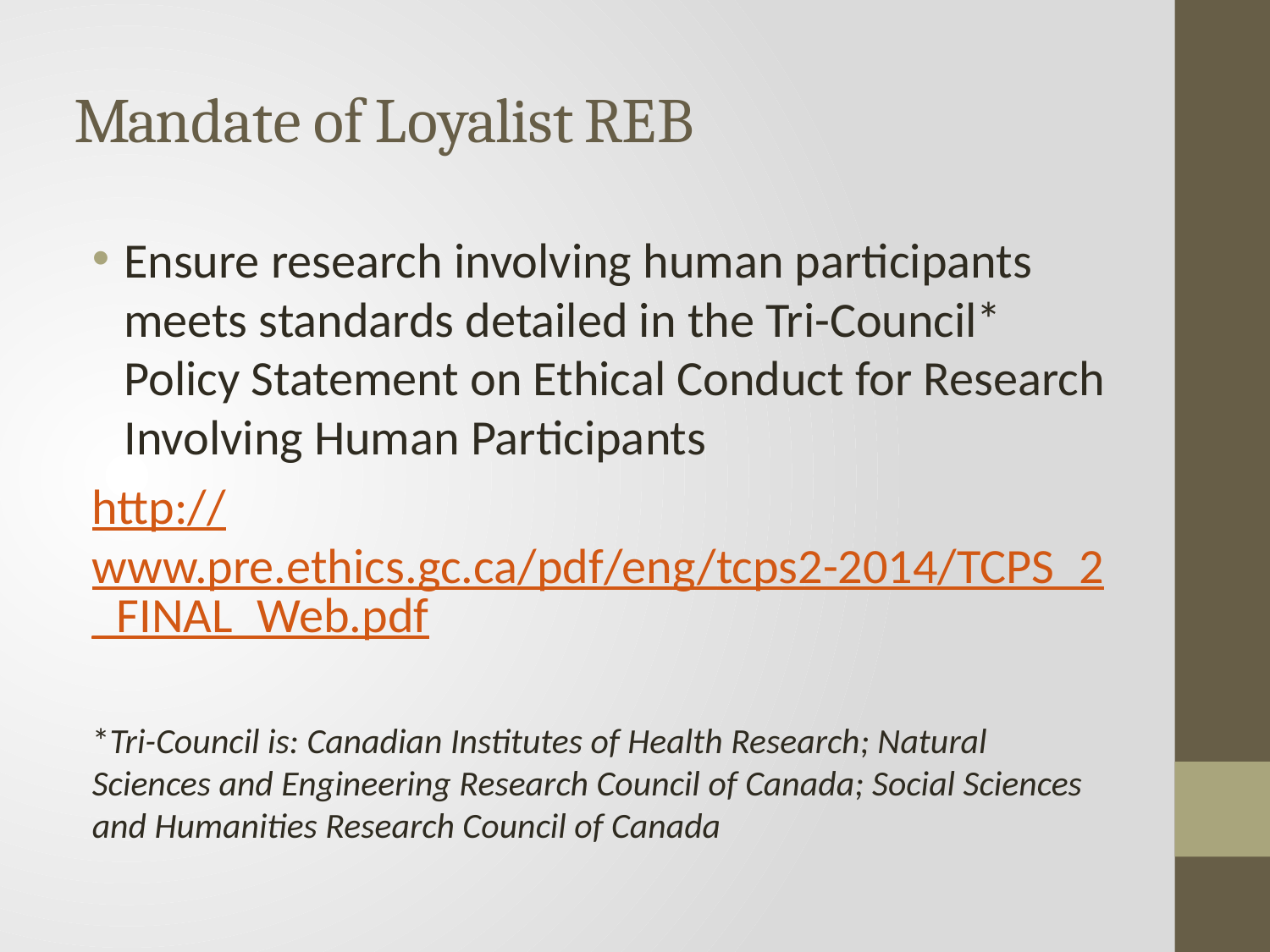

# Mandate of Loyalist REB
Ensure research involving human participants meets standards detailed in the Tri-Council* Policy Statement on Ethical Conduct for Research Involving Human Participants
http://www.pre.ethics.gc.ca/pdf/eng/tcps2-2014/TCPS_2_FINAL_Web.pdf

*Tri-Council is: Canadian Institutes of Health Research; Natural Sciences and Engineering Research Council of Canada; Social Sciences and Humanities Research Council of Canada